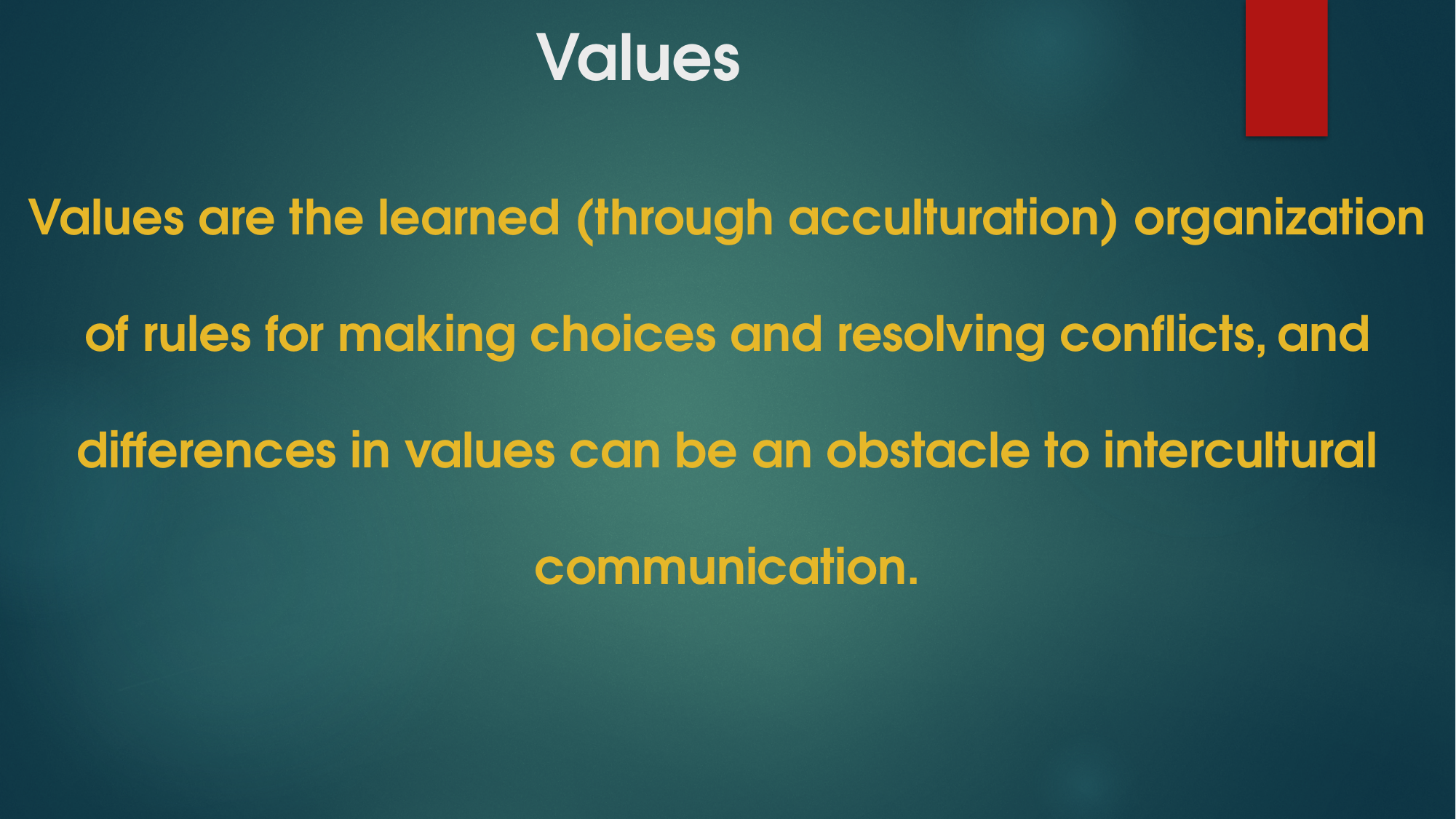

# Values
Values are the learned (through acculturation) organization of rules for making choices and resolving conflicts, and differences in values can be an obstacle to intercultural communication.